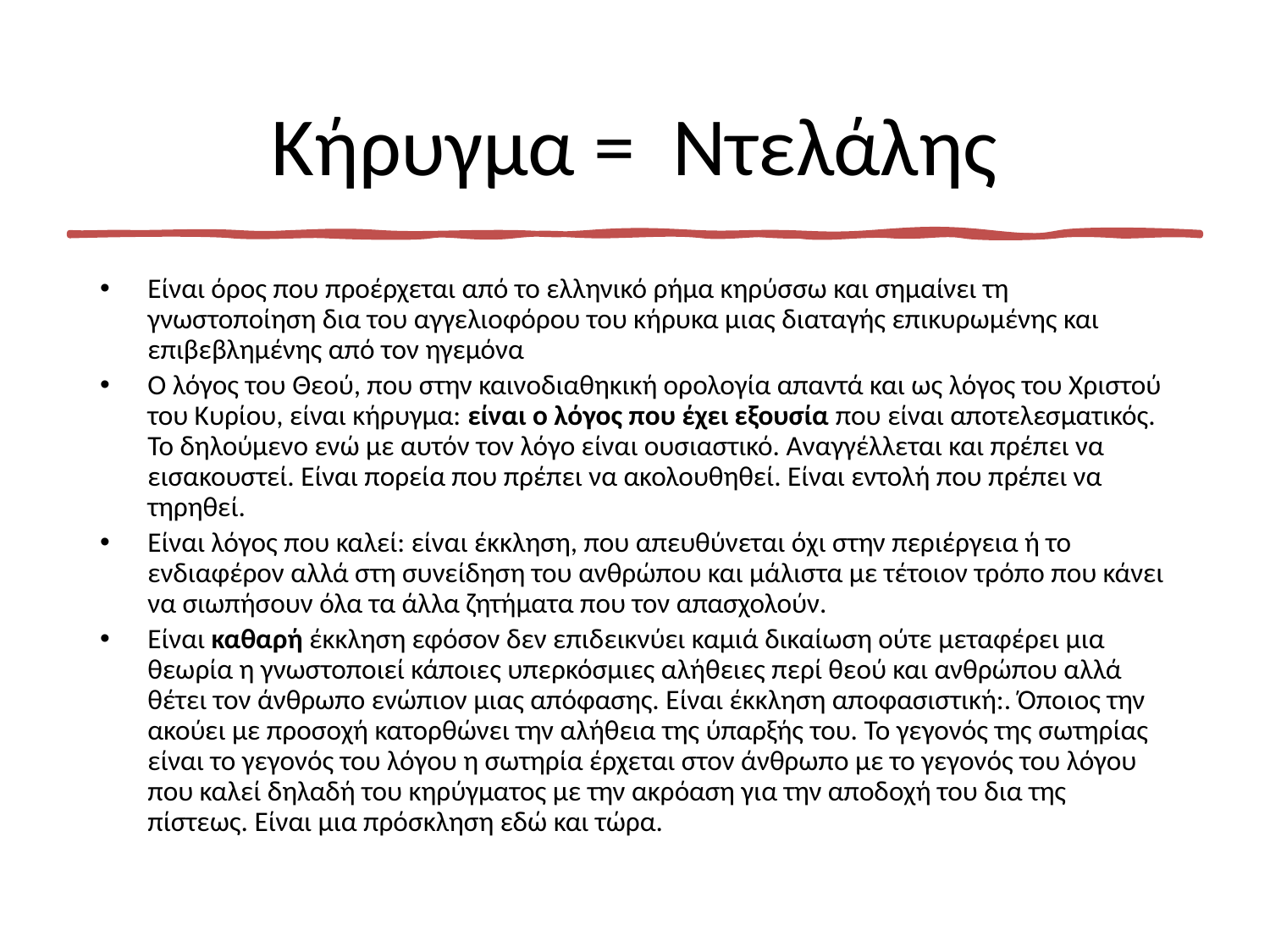

# Κήρυγμα =  Ντελάλης

Είναι όρος που προέρχεται από το ελληνικό ρήμα κηρύσσω και σημαίνει τη γνωστοποίηση δια του αγγελιοφόρου του κήρυκα μιας διαταγής επικυρωμένης και επιβεβλημένης από τον ηγεμόνα
Ο λόγος του Θεού, που στην καινοδιαθηκική ορολογία απαντά και ως λόγος του Χριστού του Κυρίου, είναι κήρυγμα: είναι ο λόγος που έχει εξουσία που είναι αποτελεσματικός. Το δηλούμενο ενώ με αυτόν τον λόγο είναι ουσιαστικό. Αναγγέλλεται και πρέπει να εισακουστεί. Είναι πορεία που πρέπει να ακολουθηθεί. Είναι εντολή που πρέπει να τηρηθεί.
Είναι λόγος που καλεί: είναι έκκληση, που απευθύνεται όχι στην περιέργεια ή το ενδιαφέρον αλλά στη συνείδηση του ανθρώπου και μάλιστα με τέτοιον τρόπο που κάνει να σιωπήσουν όλα τα άλλα ζητήματα που τον απασχολούν.
Είναι καθαρή έκκληση εφόσον δεν επιδεικνύει καμιά δικαίωση ούτε μεταφέρει μια θεωρία η γνωστοποιεί κάποιες υπερκόσμιες αλήθειες περί θεού και ανθρώπου αλλά θέτει τον άνθρωπο ενώπιον μιας απόφασης. Είναι έκκληση αποφασιστική:. Όποιος την ακούει με προσοχή κατορθώνει την αλήθεια της ύπαρξής του. Το γεγονός της σωτηρίας είναι το γεγονός του λόγου η σωτηρία έρχεται στον άνθρωπο με το γεγονός του λόγου που καλεί δηλαδή του κηρύγματος με την ακρόαση για την αποδοχή του δια της πίστεως. Είναι μια πρόσκληση εδώ και τώρα.